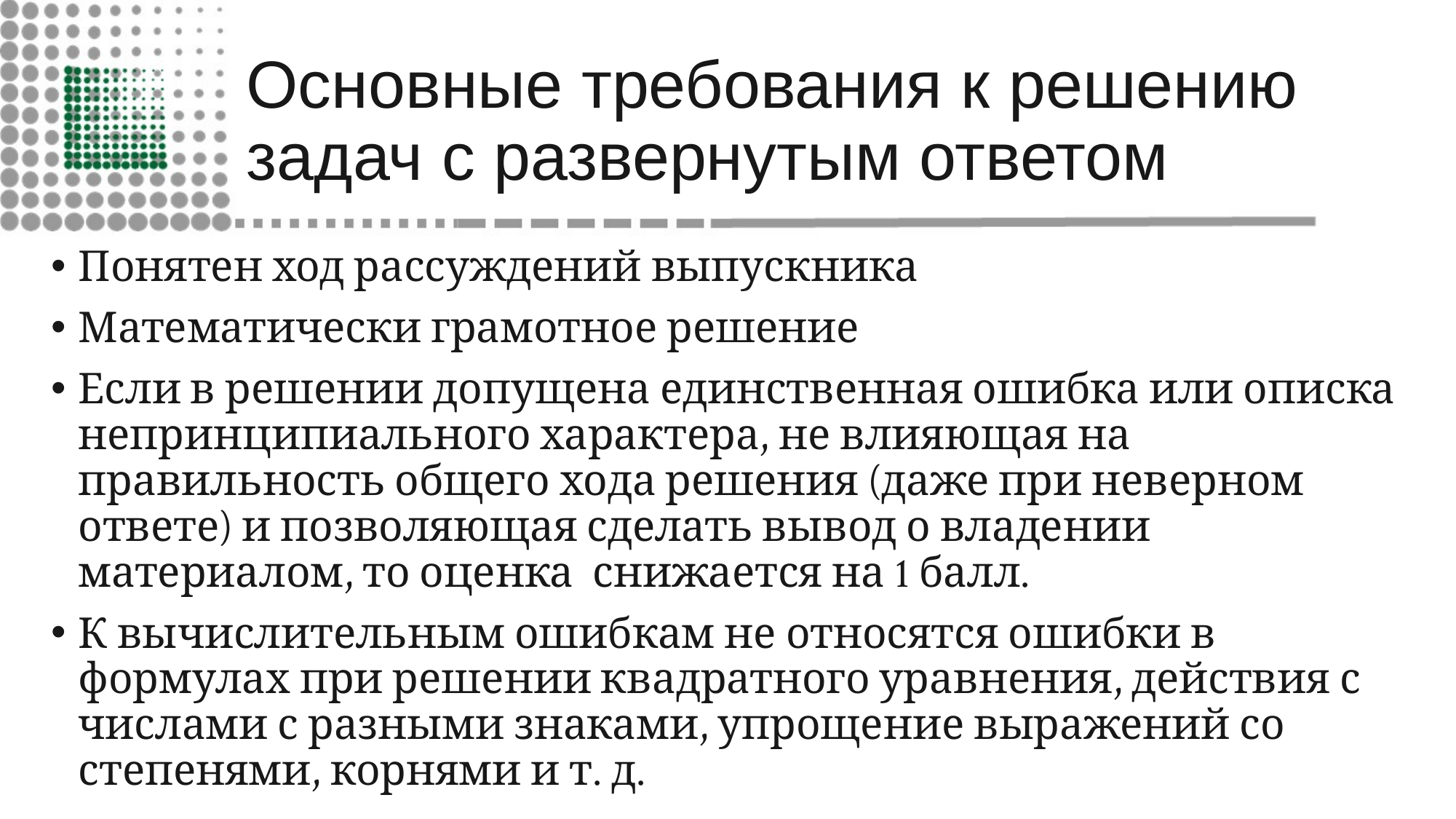

# Основные требования к решению задач с развернутым ответом
Понятен ход рассуждений выпускника
Математически грамотное решение
Если в решении допущена единственная ошибка или описка непринципиального характера, не влияющая на правильность общего хода решения (даже при неверном ответе) и позволяющая сделать вывод о владении материалом, то оценка  снижается на 1 балл.
К вычислительным ошибкам не относятся ошибки в формулах при решении квадратного уравнения, действия с числами с разными знаками, упрощение выражений со степенями, корнями и т. д.